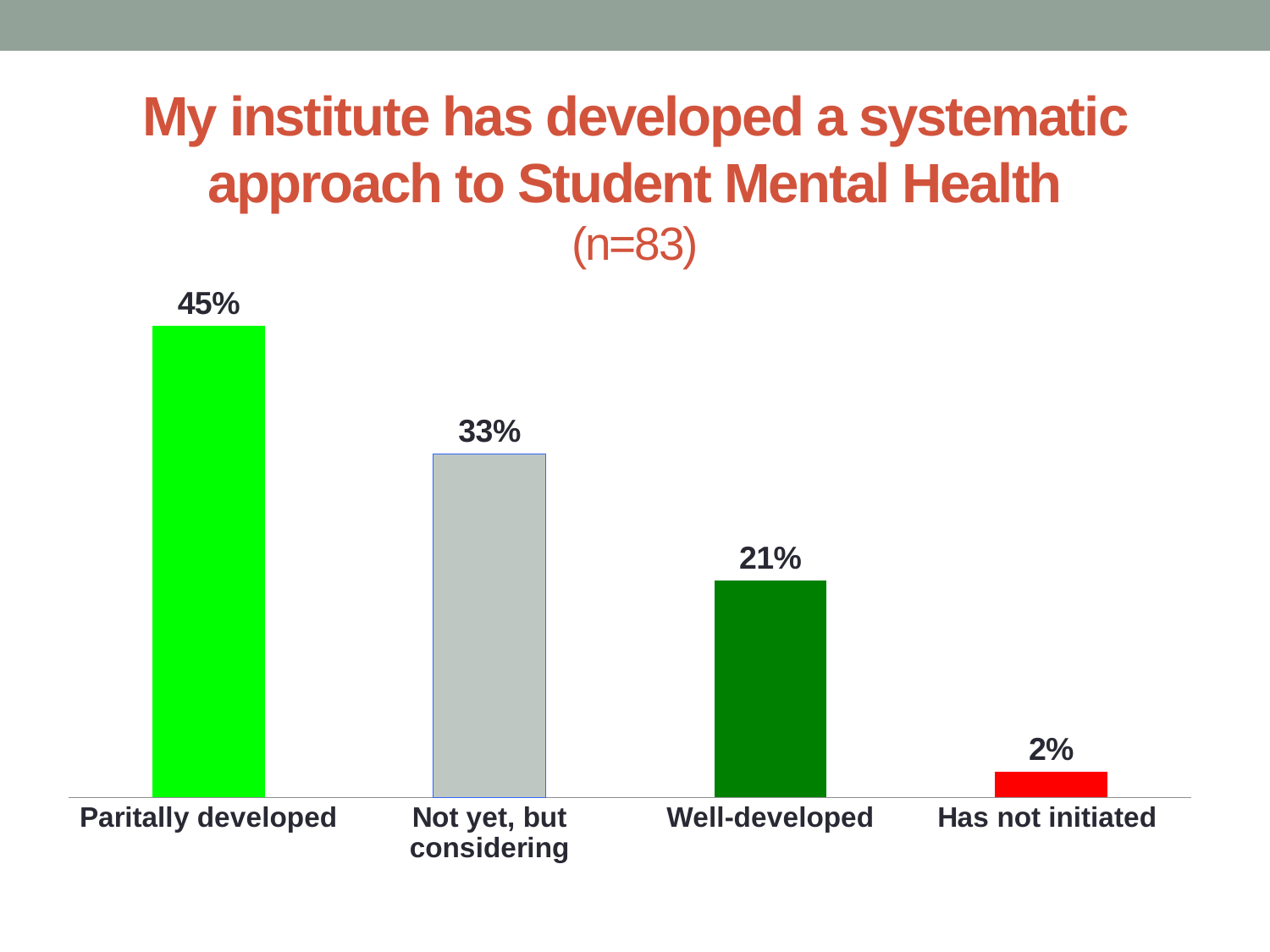

# My institute has developed a systematic approach to Student Mental Health (n=83)

### Chart

| Category |  |
|---|---|
| Paritally developed | 0.446 |
| Not yet, but considering | 0.325 |
| Well-developed | 0.205 |
| Has not initiated  | 0.024 |